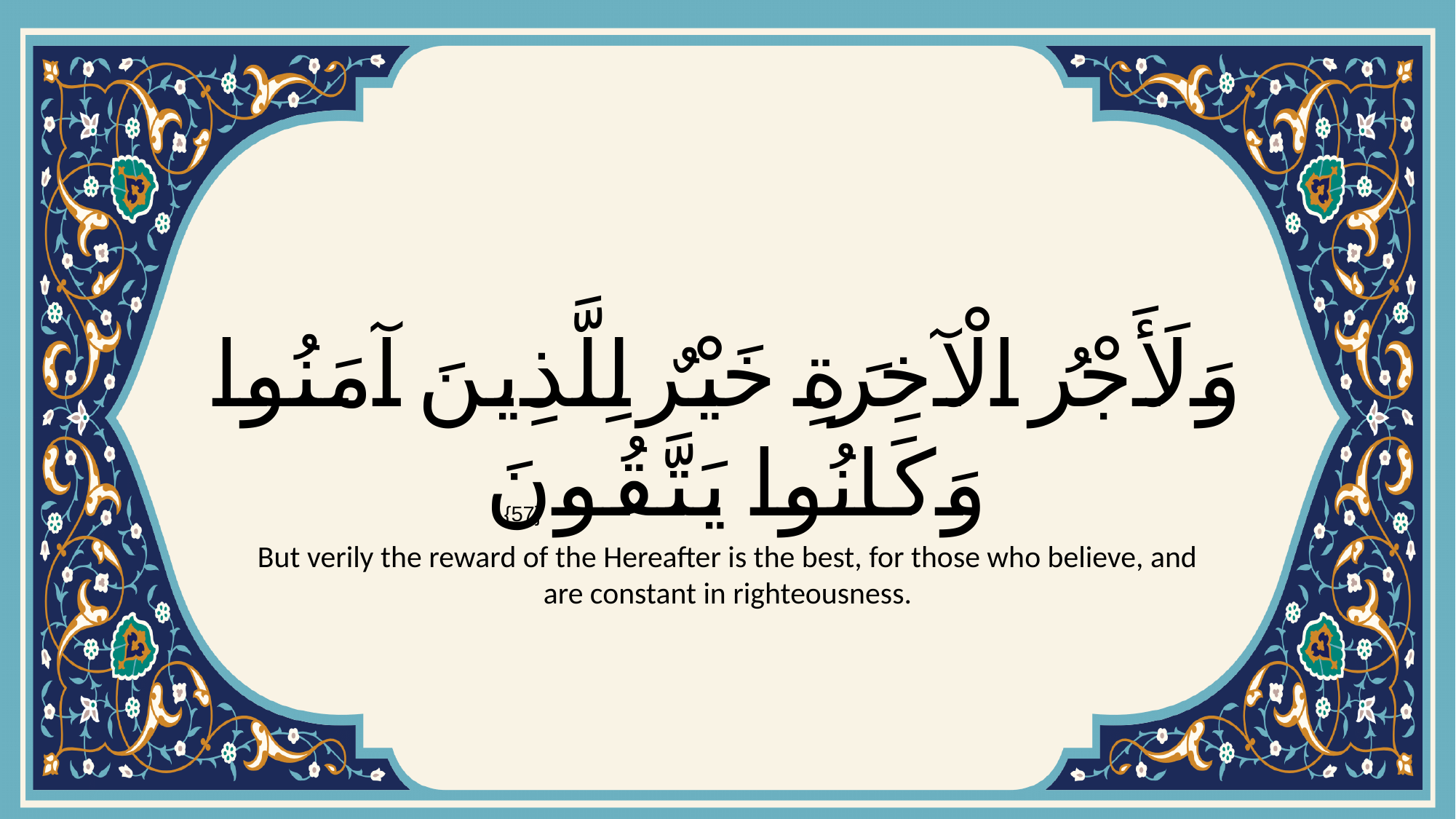

# وَلَأَجْرُ الْآخِرَةِ خَيْرٌ لِلَّذِينَ آمَنُوا وَكَانُوا يَتَّقُونَ
{57}
But verily the reward of the Hereafter is the best, for those who believe, and are constant in righteousness.